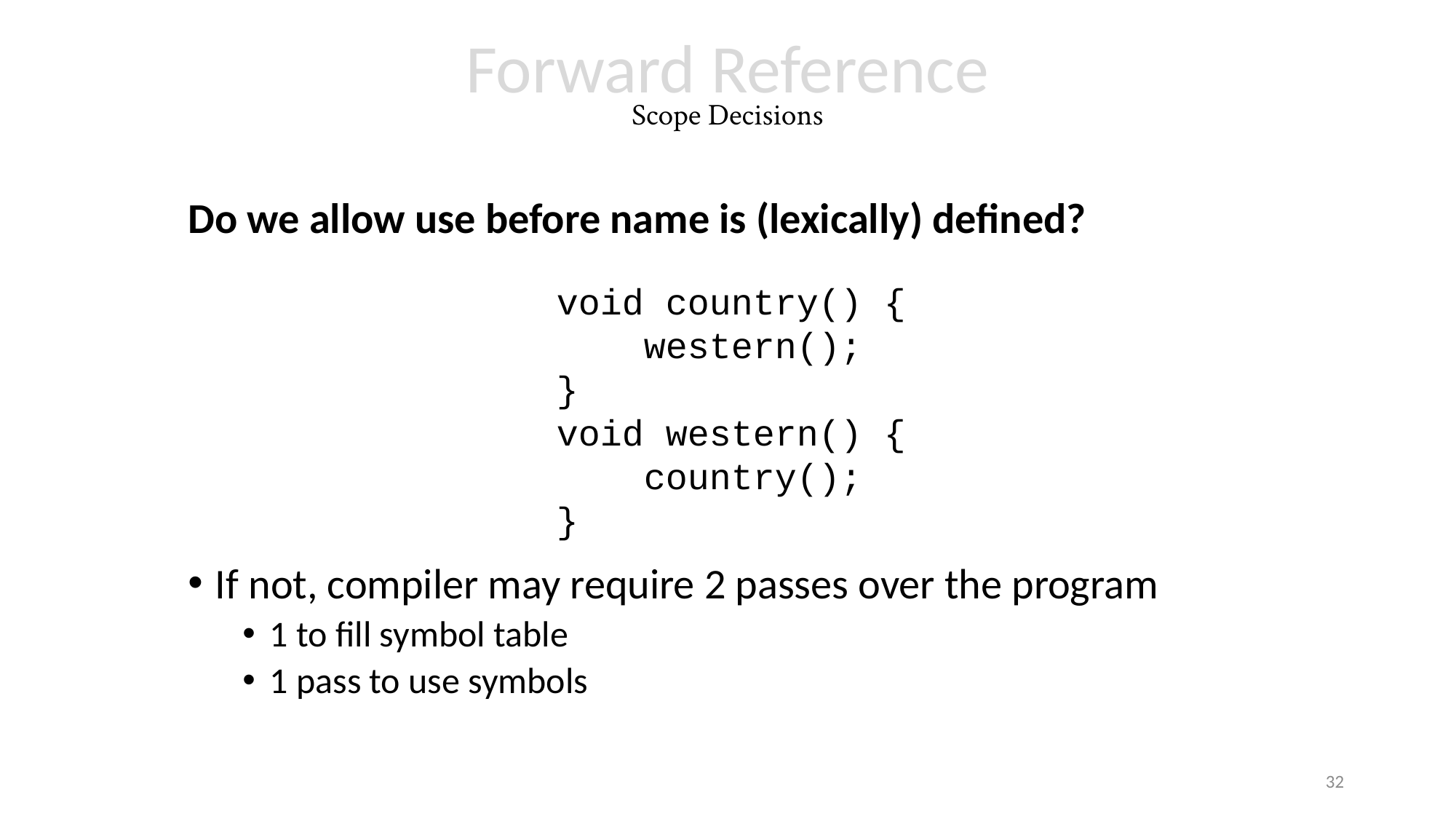

# Forward Reference Scope Decisions
Do we allow use before name is (lexically) defined?

If not, compiler may require 2 passes over the program
1 to fill symbol table
1 pass to use symbols
void country() {
    western();
}
void western() {
    country();
}
32